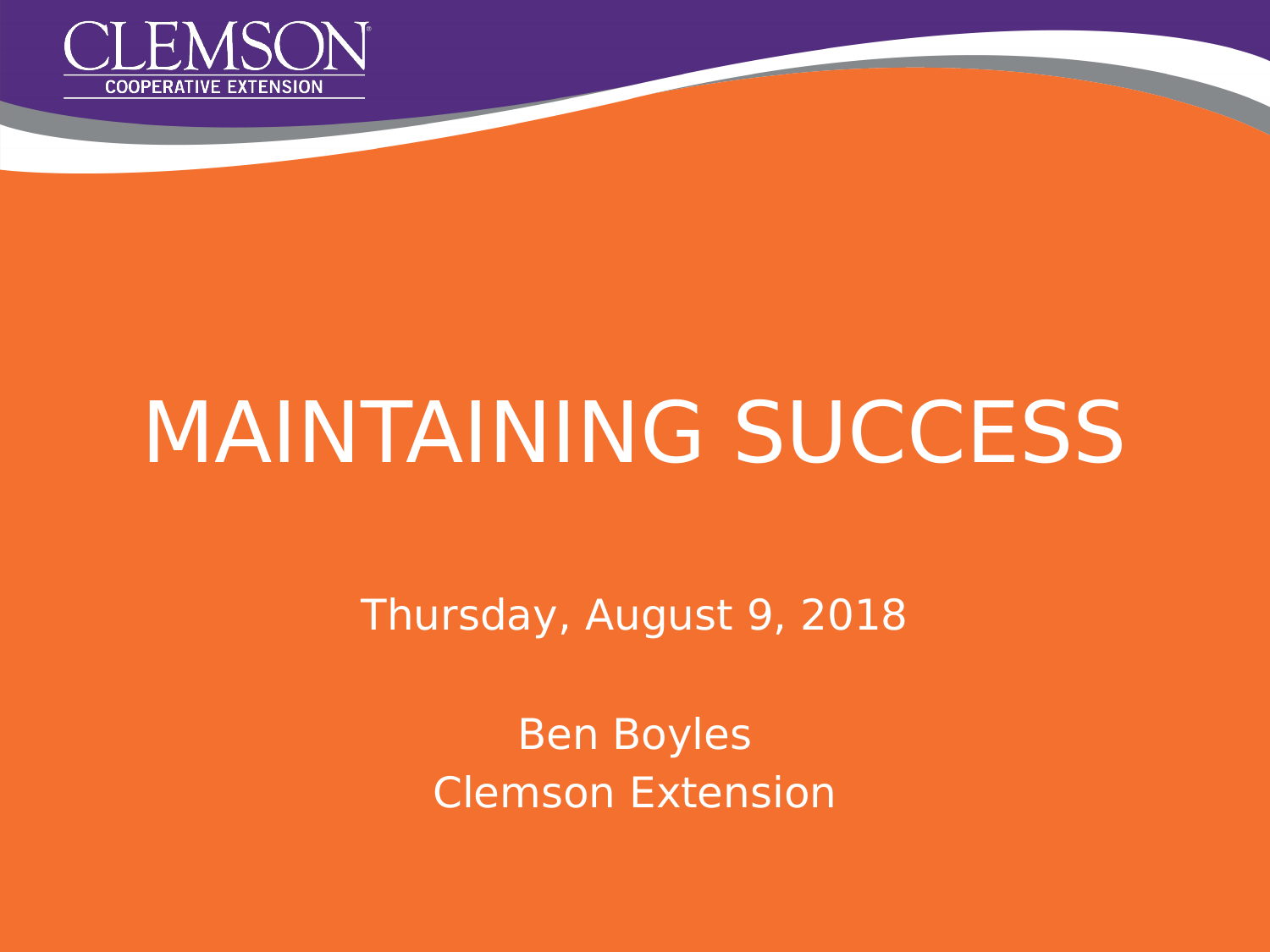

# Maintaining Success
Thursday, August 9, 2018

Ben Boyles
Clemson Extension